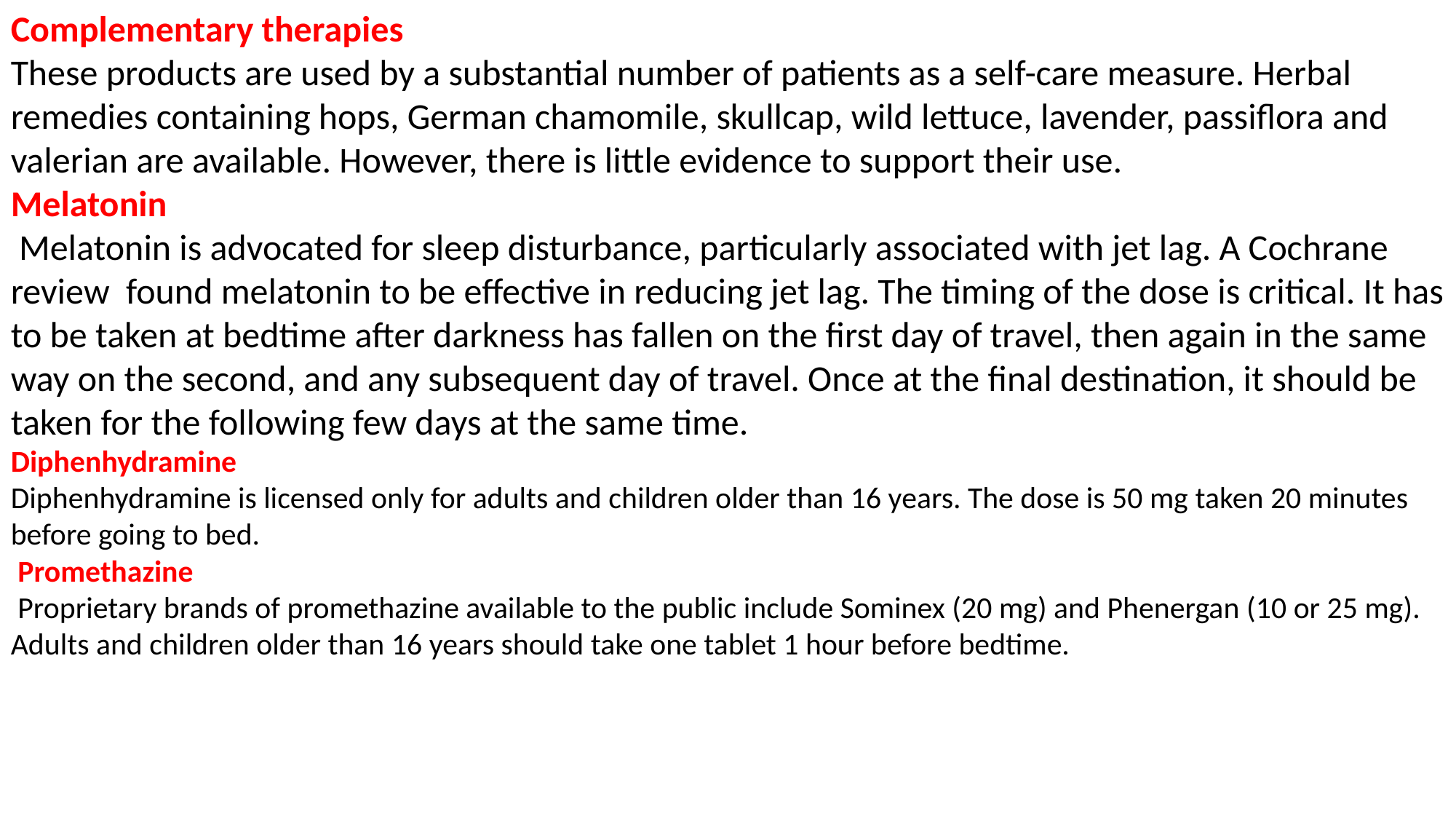

Complementary therapies
These products are used by a substantial number of patients as a self-care measure. Herbal remedies containing hops, German chamomile, skullcap, wild lettuce, lavender, passiflora and valerian are available. However, there is little evidence to support their use.
Melatonin
 Melatonin is advocated for sleep disturbance, particularly associated with jet lag. A Cochrane review  found melatonin to be effective in reducing jet lag. The timing of the dose is critical. It has to be taken at bedtime after darkness has fallen on the first day of travel, then again in the same way on the second, and any subsequent day of travel. Once at the final destination, it should be taken for the following few days at the same time.
Diphenhydramine
Diphenhydramine is licensed only for adults and children older than 16 years. The dose is 50 mg taken 20 minutes before going to bed.
 Promethazine
 Proprietary brands of promethazine available to the public include Sominex (20 mg) and Phenergan (10 or 25 mg). Adults and children older than 16 years should take one tablet 1 hour before bedtime.